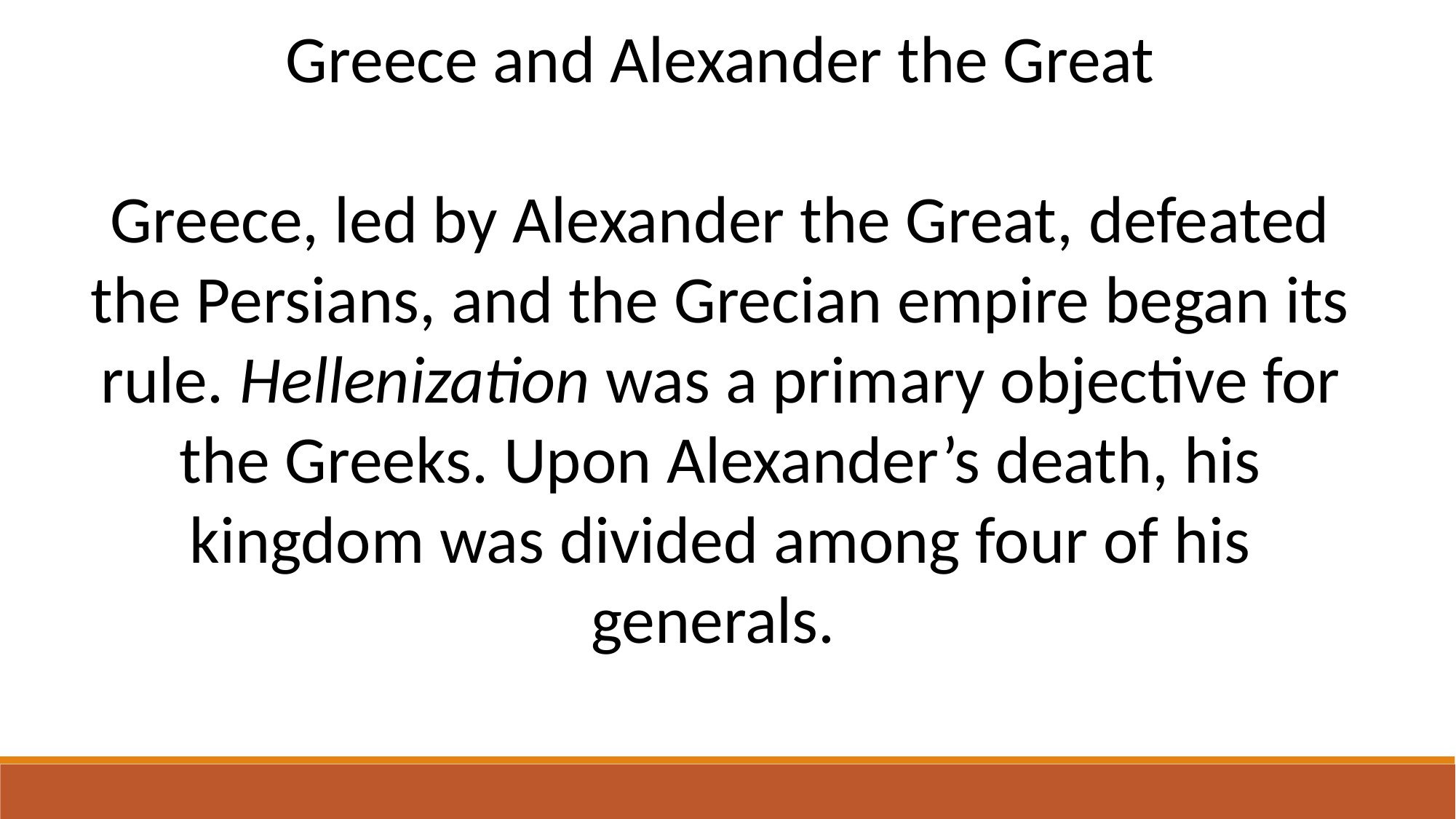

Greece and Alexander the Great

Greece, led by Alexander the Great, defeated the Persians, and the Grecian empire began its rule. Hellenization was a primary objective for the Greeks. Upon Alexander’s death, his kingdom was divided among four of his generals.